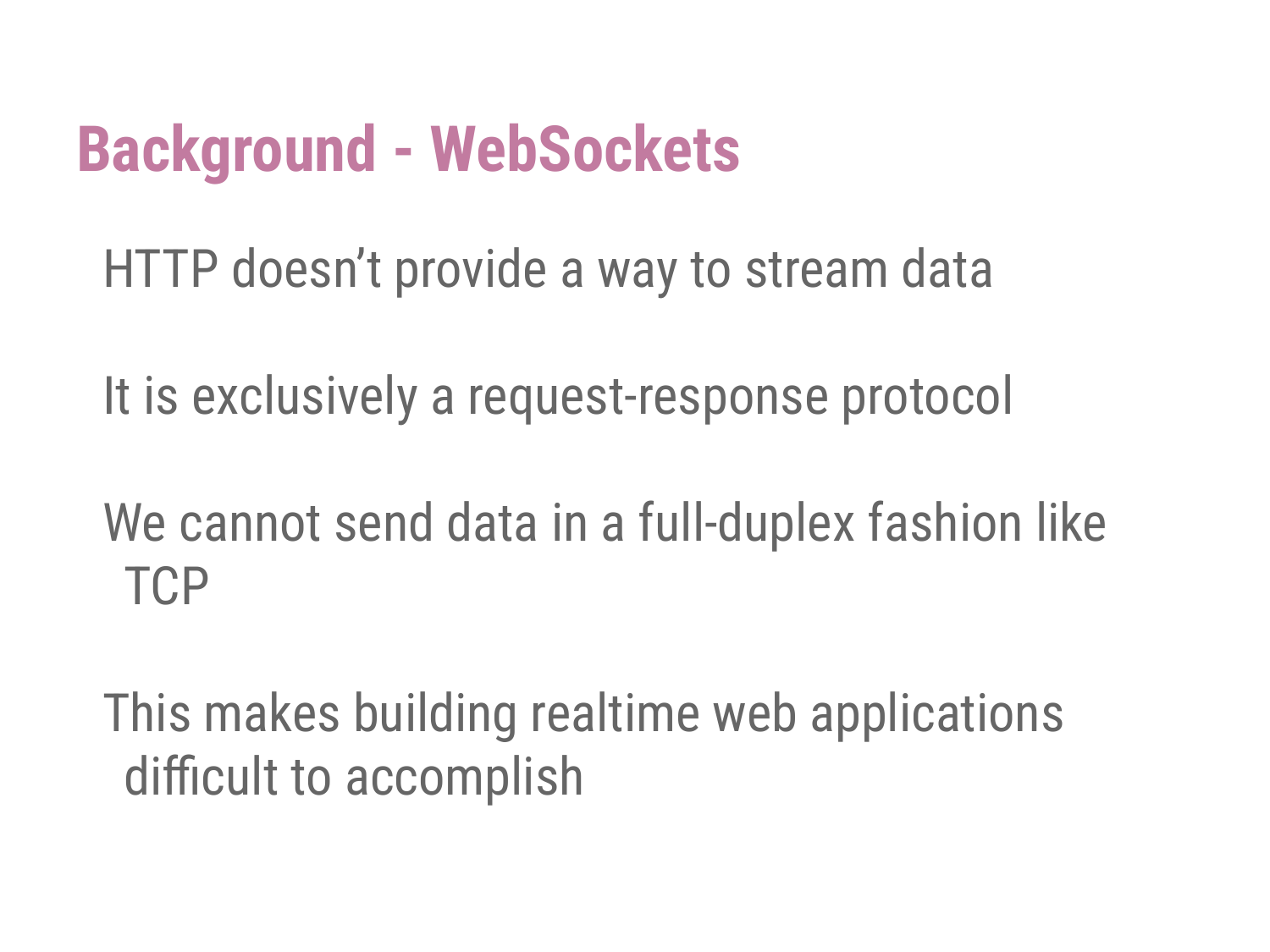

# Background - WebSockets
HTTP doesn’t provide a way to stream data

It is exclusively a request-response protocol

We cannot send data in a full-duplex fashion like TCP

This makes building realtime web applications difficult to accomplish